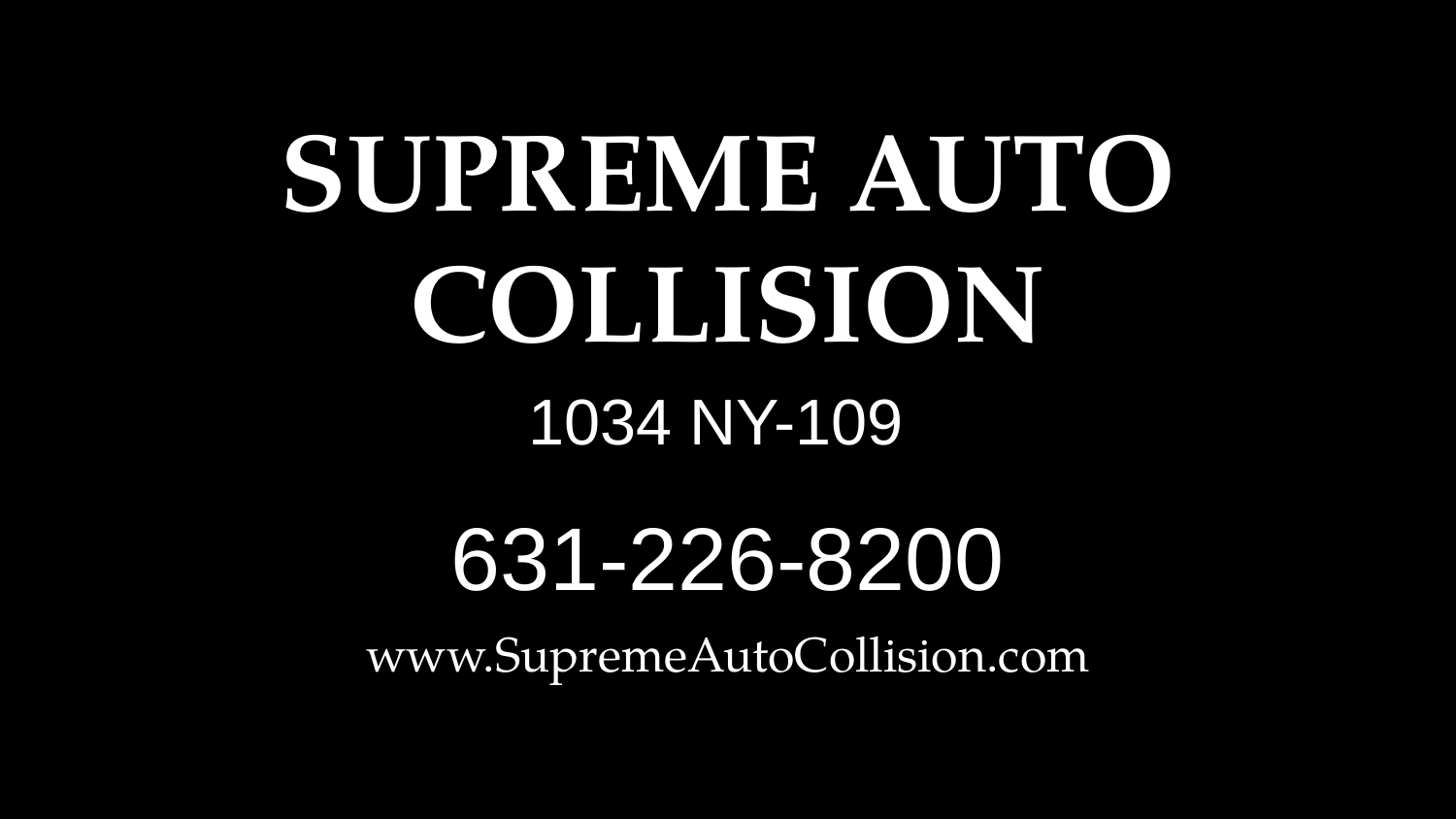

# Supreme auto collision
1034 NY-109
631-226-8200
www.SupremeAutoCollision.com